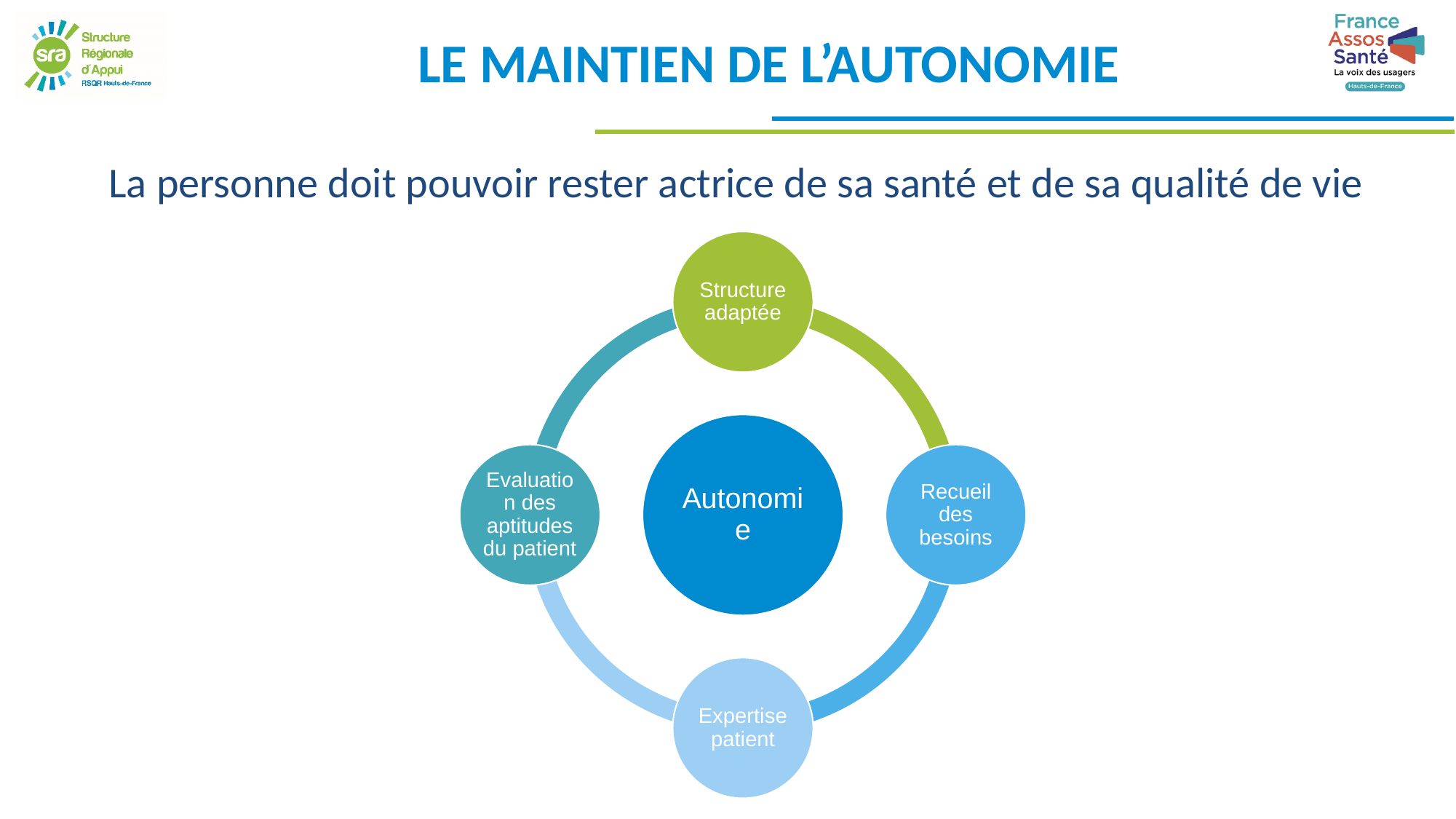

# Le maintien de l’autonomie
La personne doit pouvoir rester actrice de sa santé et de sa qualité de vie
Autonomie
Structure adaptée
Recueil des besoins
Expertise patient
Evaluation des aptitudes du patient